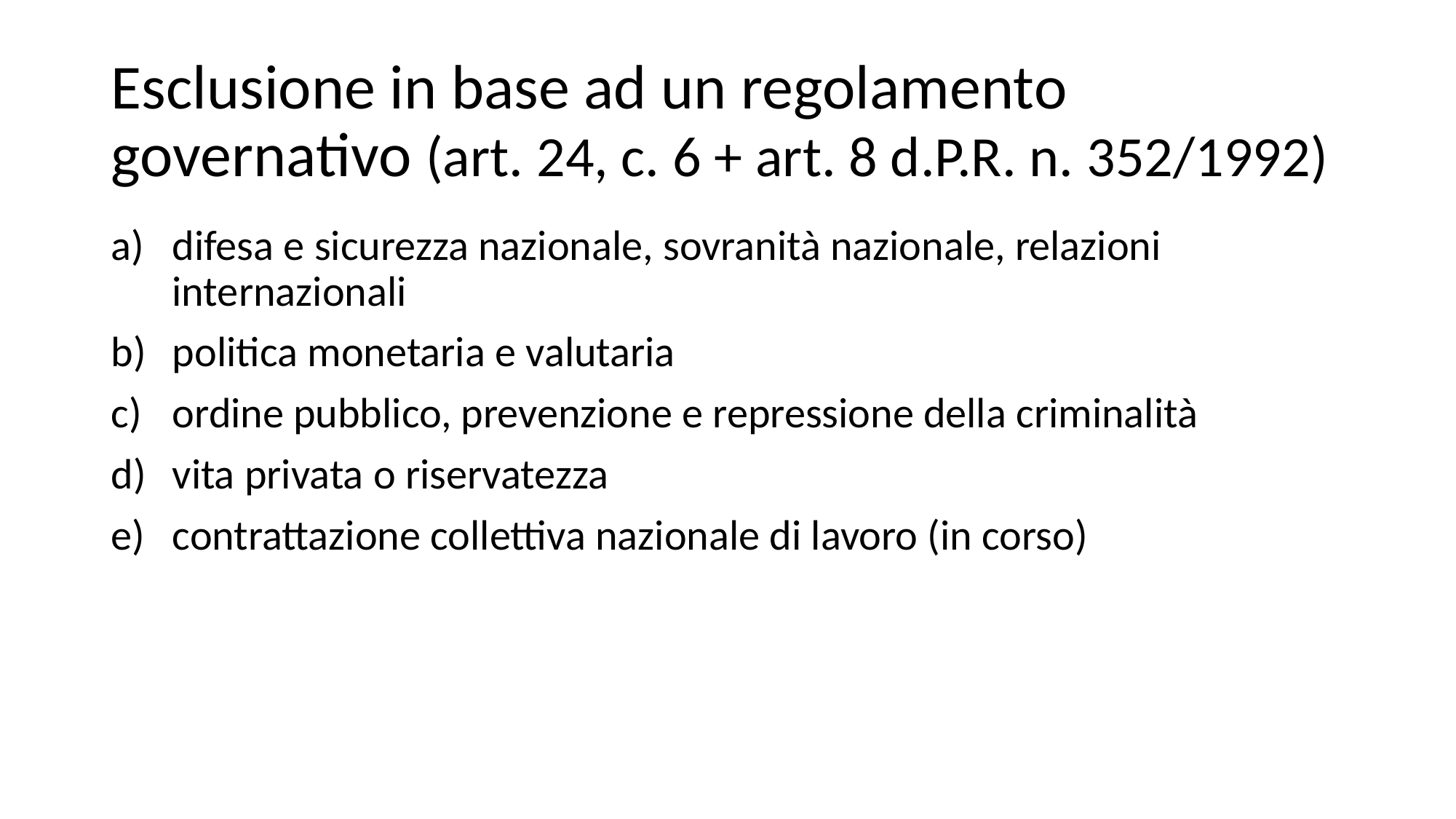

# Esclusione in base ad un regolamento governativo (art. 24, c. 6 + art. 8 d.P.R. n. 352/1992)
difesa e sicurezza nazionale, sovranità nazionale, relazioni internazionali
politica monetaria e valutaria
ordine pubblico, prevenzione e repressione della criminalità
vita privata o riservatezza
contrattazione collettiva nazionale di lavoro (in corso)